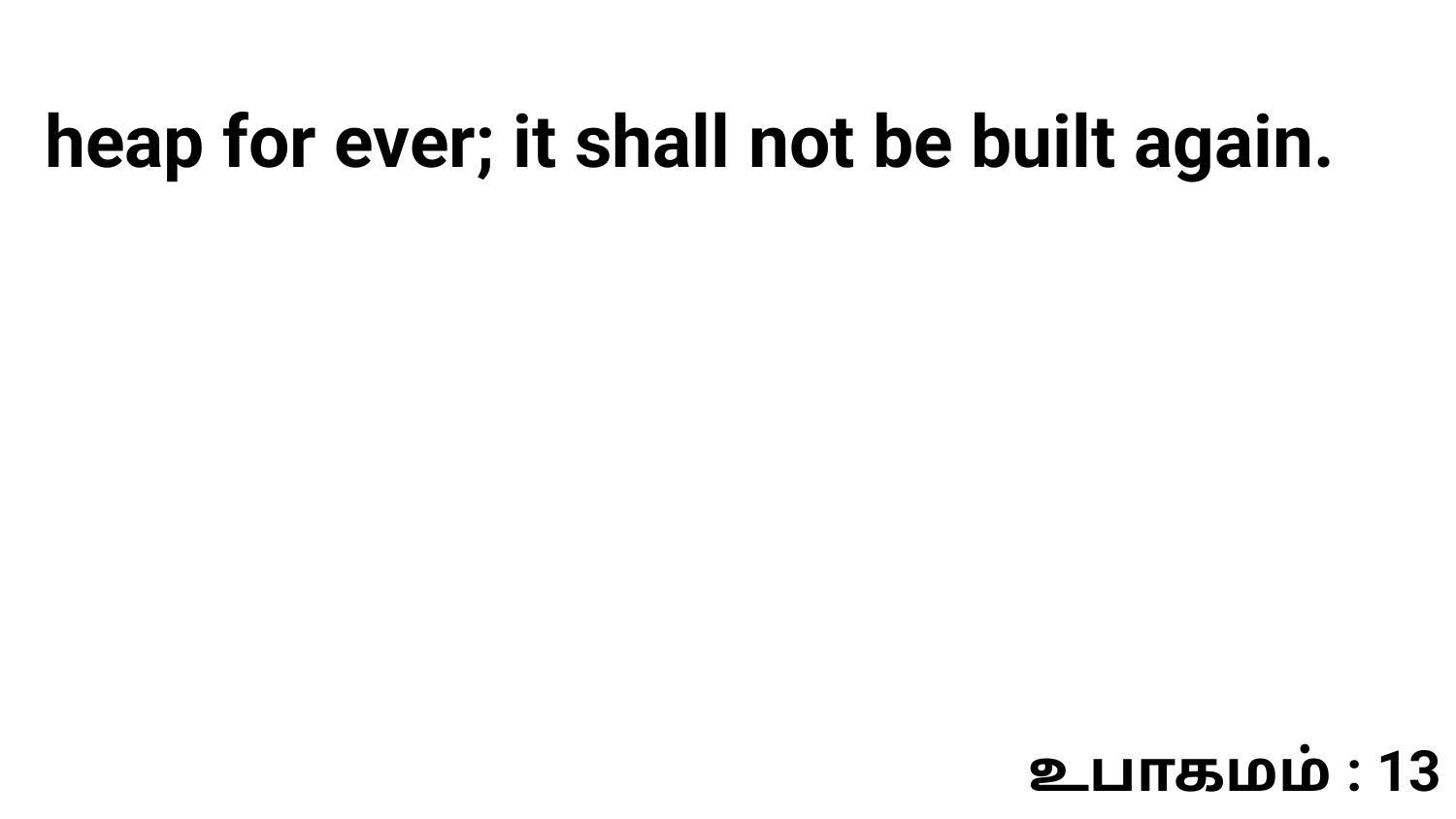

heap for ever; it shall not be built again.
உபாகமம் : 13